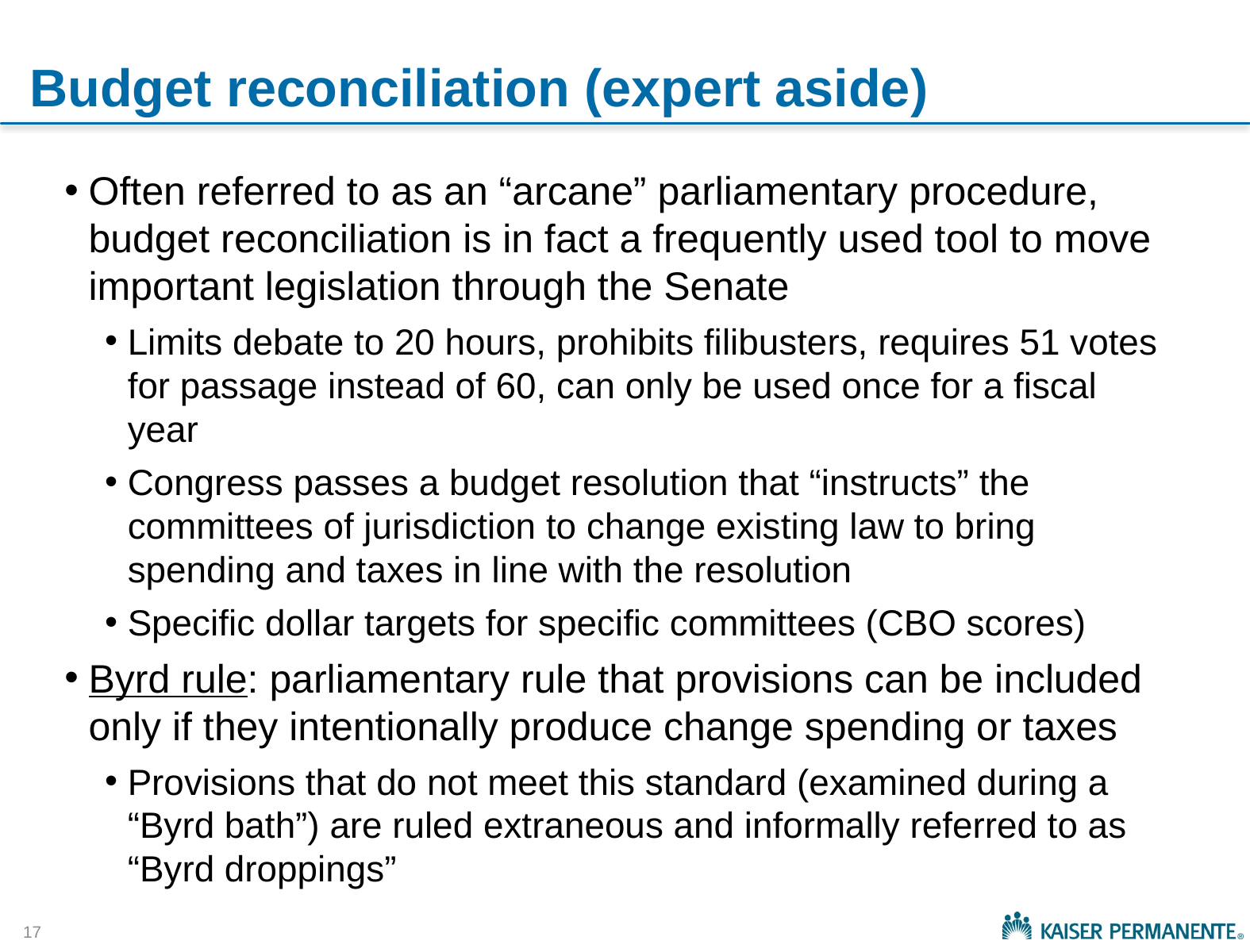

# Budget reconciliation (expert aside)
Often referred to as an “arcane” parliamentary procedure, budget reconciliation is in fact a frequently used tool to move important legislation through the Senate
Limits debate to 20 hours, prohibits filibusters, requires 51 votes for passage instead of 60, can only be used once for a fiscal year
Congress passes a budget resolution that “instructs” the committees of jurisdiction to change existing law to bring spending and taxes in line with the resolution
Specific dollar targets for specific committees (CBO scores)
Byrd rule: parliamentary rule that provisions can be included only if they intentionally produce change spending or taxes
Provisions that do not meet this standard (examined during a “Byrd bath”) are ruled extraneous and informally referred to as “Byrd droppings”
17